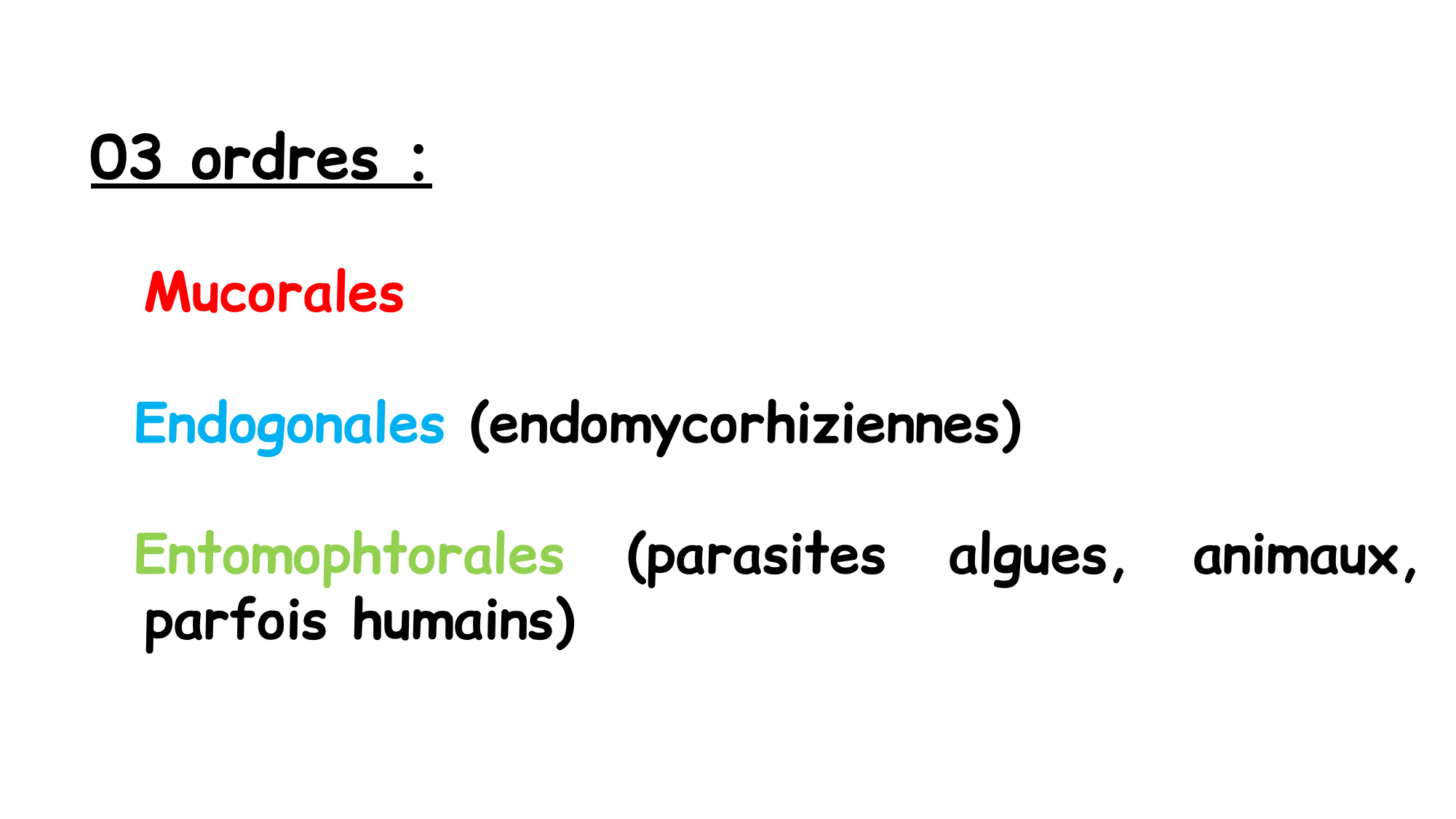

03 ordres :

 Mucorales

Endogonales (endomycorhiziennes)

Entomophtorales (parasites algues, animaux, parfois humains)